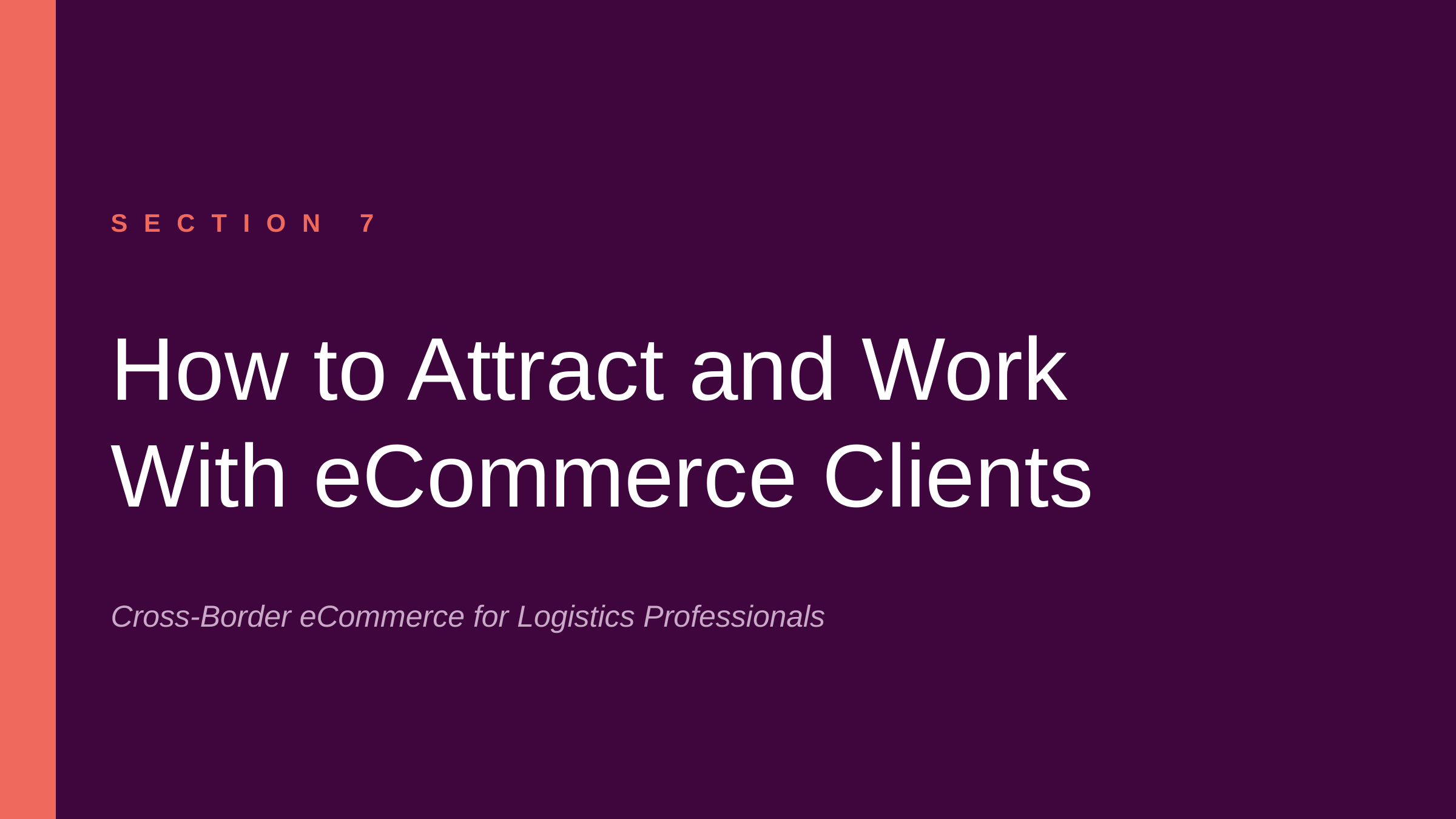

SECTION 7
How to Attract and Work
With eCommerce Clients
Cross-Border eCommerce for Logistics Professionals